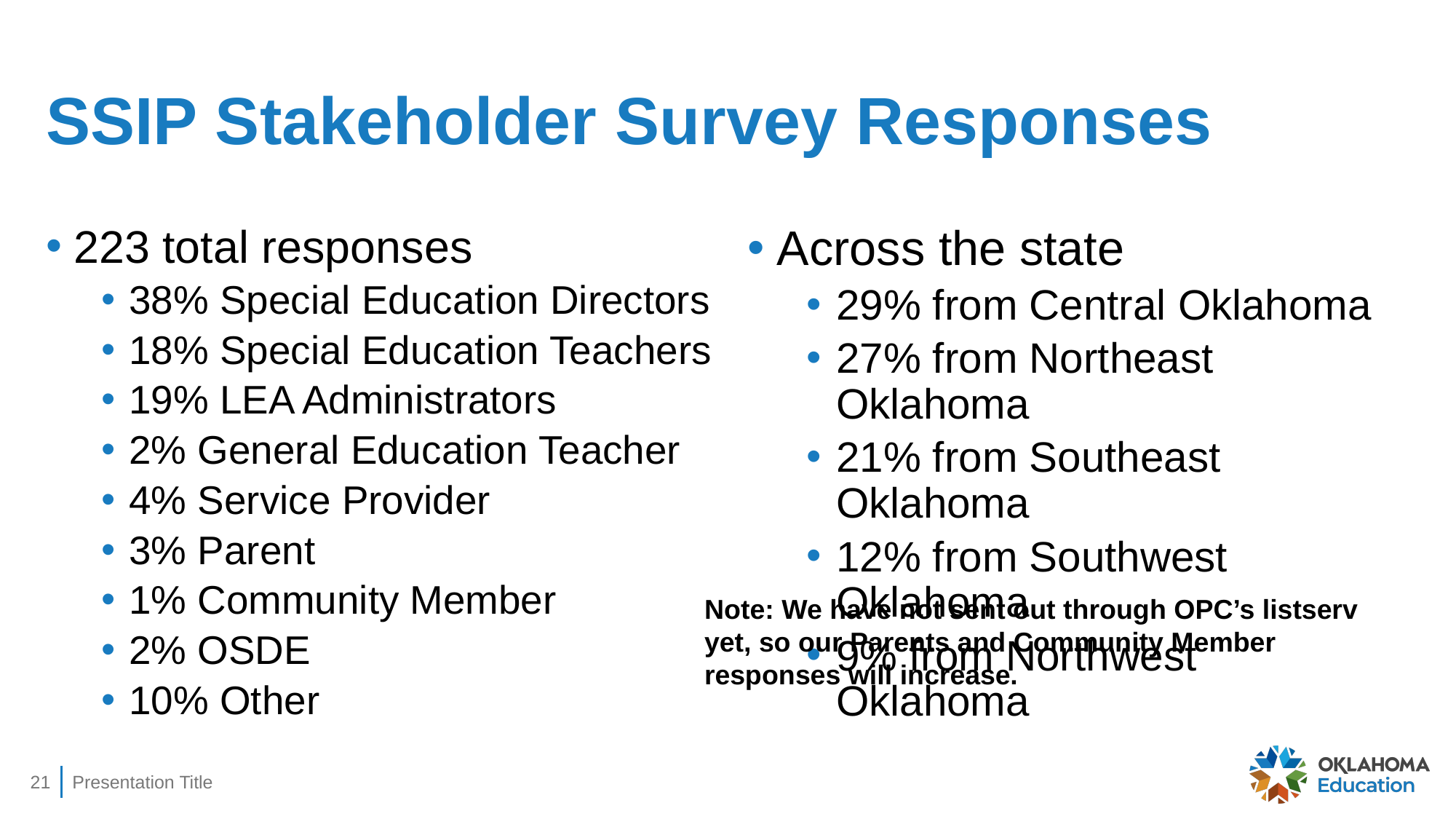

# SSIP Stakeholder Survey Responses
223 total responses
38% Special Education Directors
18% Special Education Teachers
19% LEA Administrators
2% General Education Teacher
4% Service Provider
3% Parent
1% Community Member
2% OSDE
10% Other

Across the state
29% from Central Oklahoma
27% from Northeast Oklahoma
21% from Southeast Oklahoma
12% from Southwest Oklahoma
9% from Northwest Oklahoma

Note: We have not sent out through OPC’s listserv yet, so our Parents and Community Member responses will increase.
21
Presentation Title